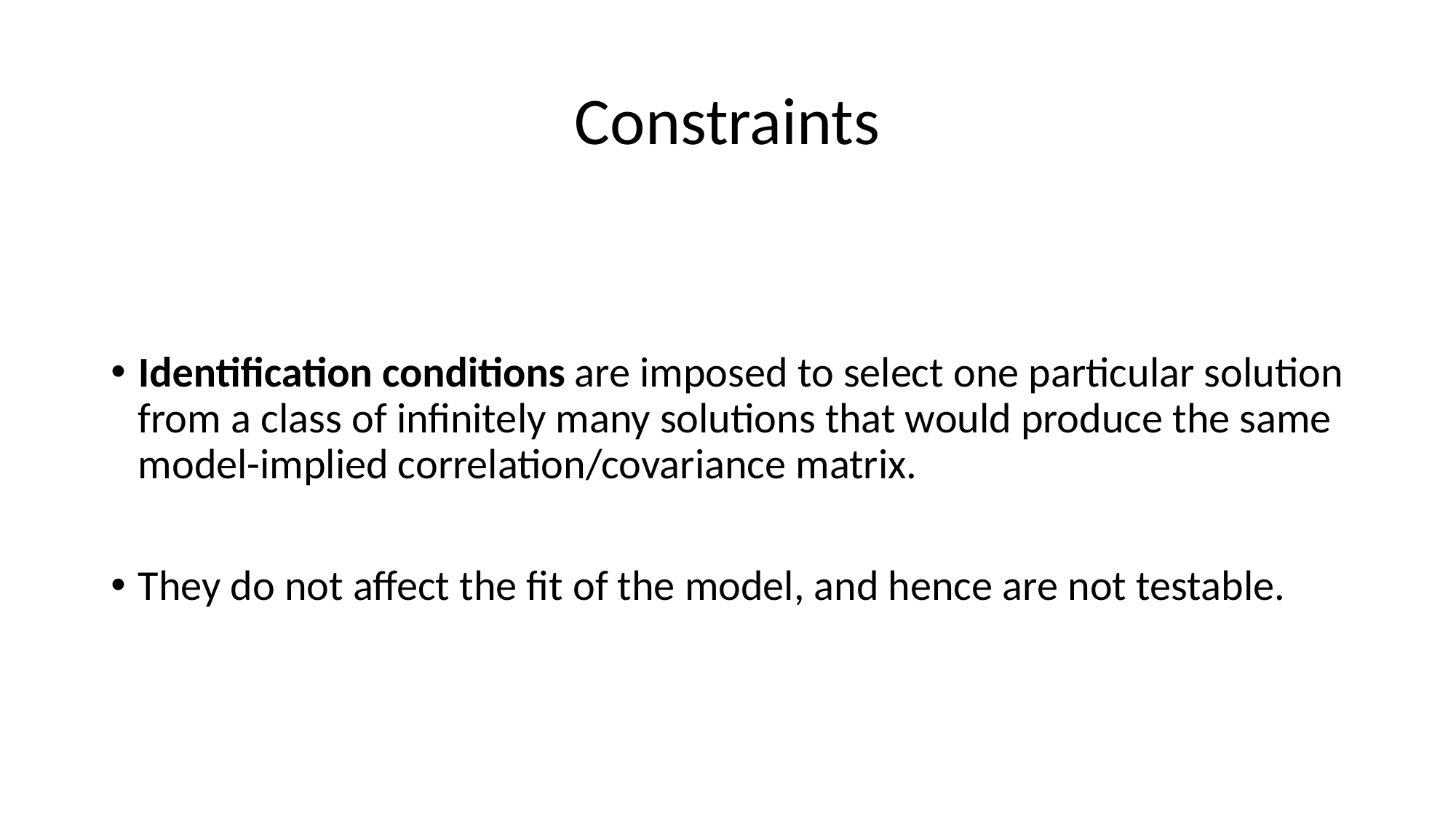

# Constraints

Identification conditions are imposed to select one particular solution from a class of infinitely many solutions that would produce the same model-implied correlation/covariance matrix.

They do not affect the fit of the model, and hence are not testable.